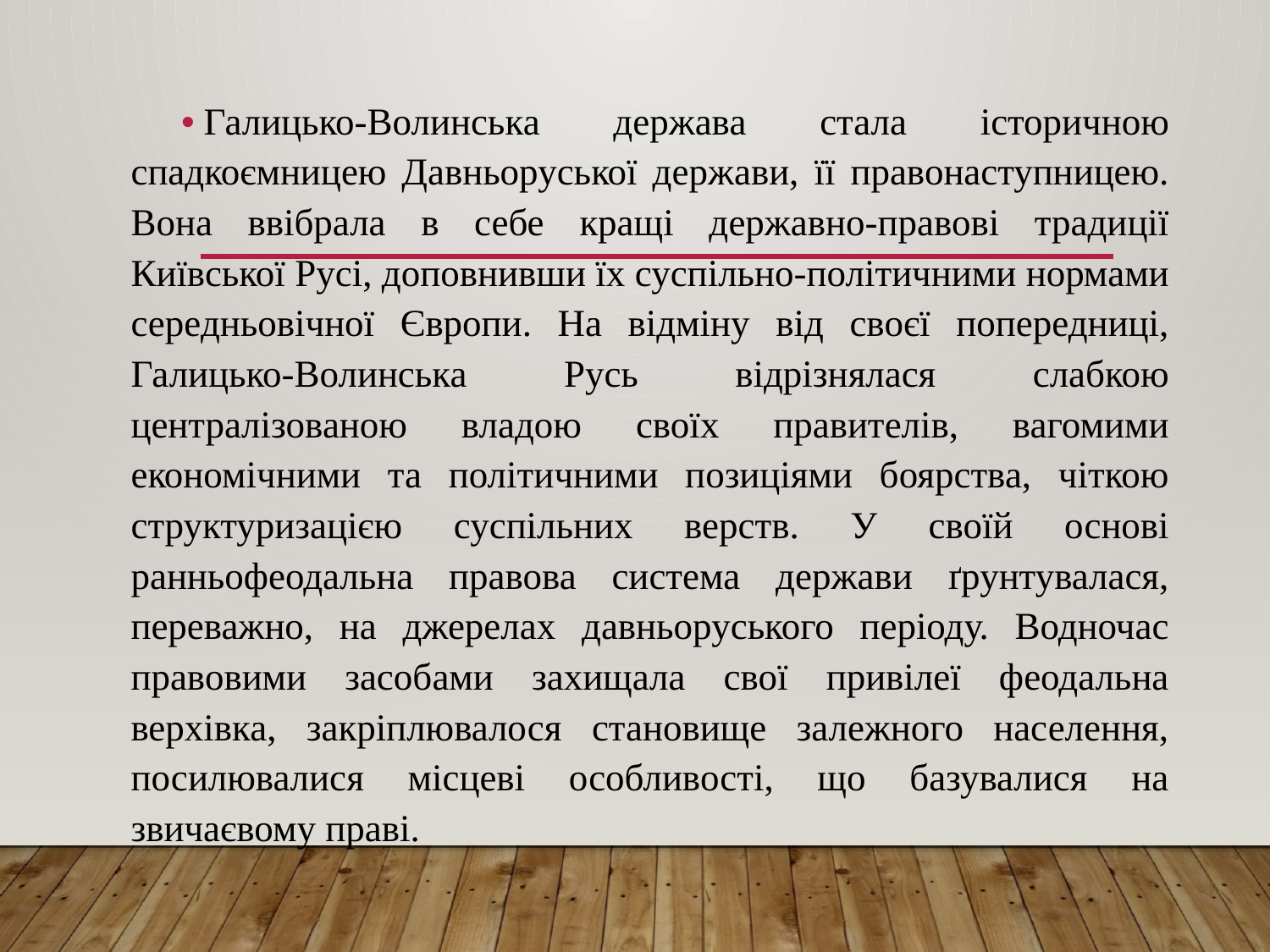

Галицько-Волинська держава стала історичною спадкоємницею Давньоруської держави, її правонаступницею. Вона ввібрала в себе кращі державно-правові традиції Київської Русі, доповнивши їх суспільно-політичними нормами середньовічної Європи. На відміну від своєї попередниці, Галицько-Волинська Русь відрізнялася слабкою централізованою владою своїх правителів, вагомими економічними та політичними позиціями боярства, чіткою структуризацією суспільних верств. У своїй основі ранньофеодальна правова система держави ґрунтувалася, переважно, на джерелах давньоруського періоду. Водночас правовими засобами захищала свої привілеї феодальна верхівка, закріплювалося становище залежного населення, посилювалися місцеві особливості, що базувалися на звичаєвому праві.